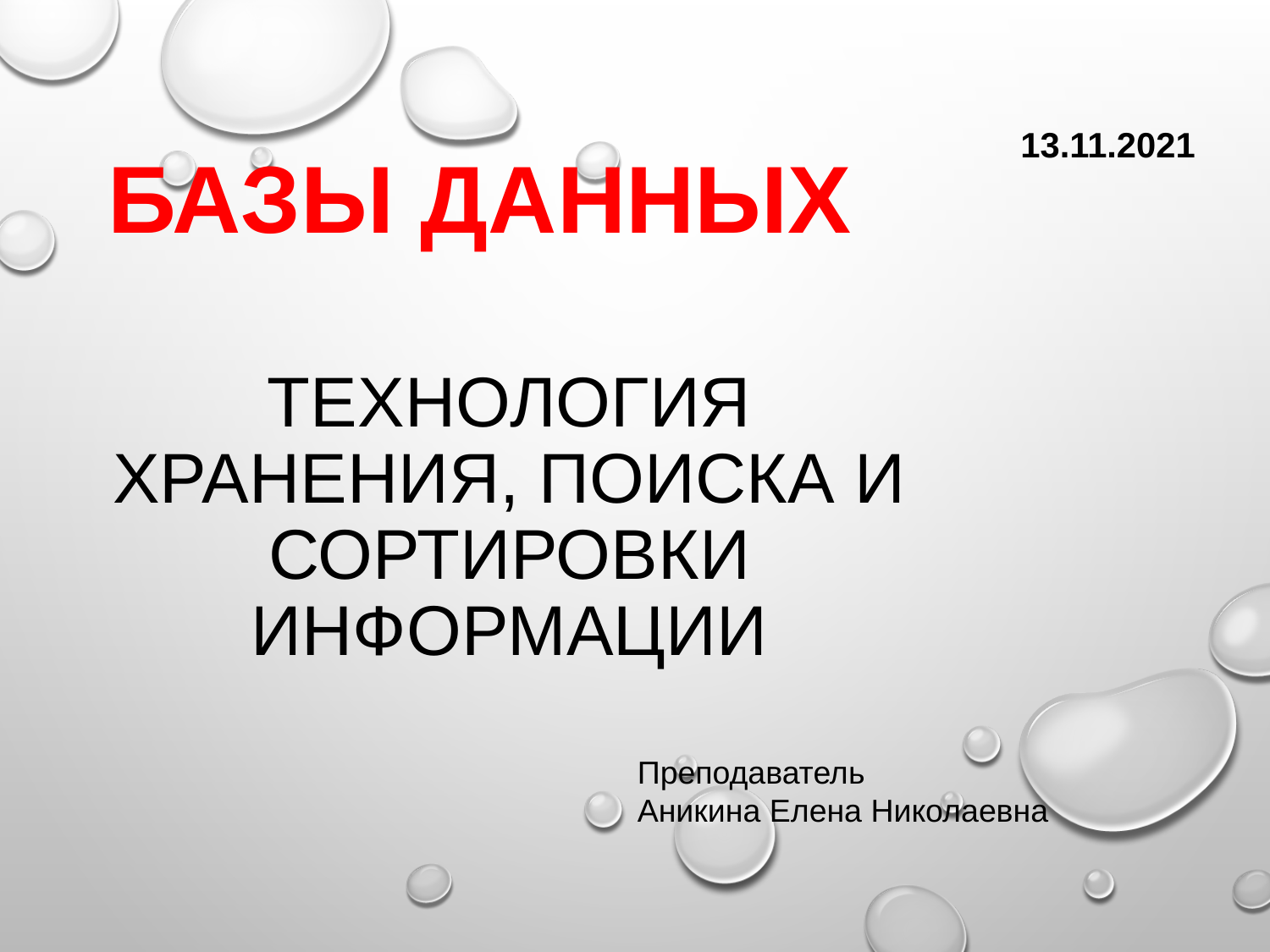

Базы данных
13.11.2021
# Технология хранения, поиска и сортировки информации
Преподаватель
Аникина Елена Николаевна